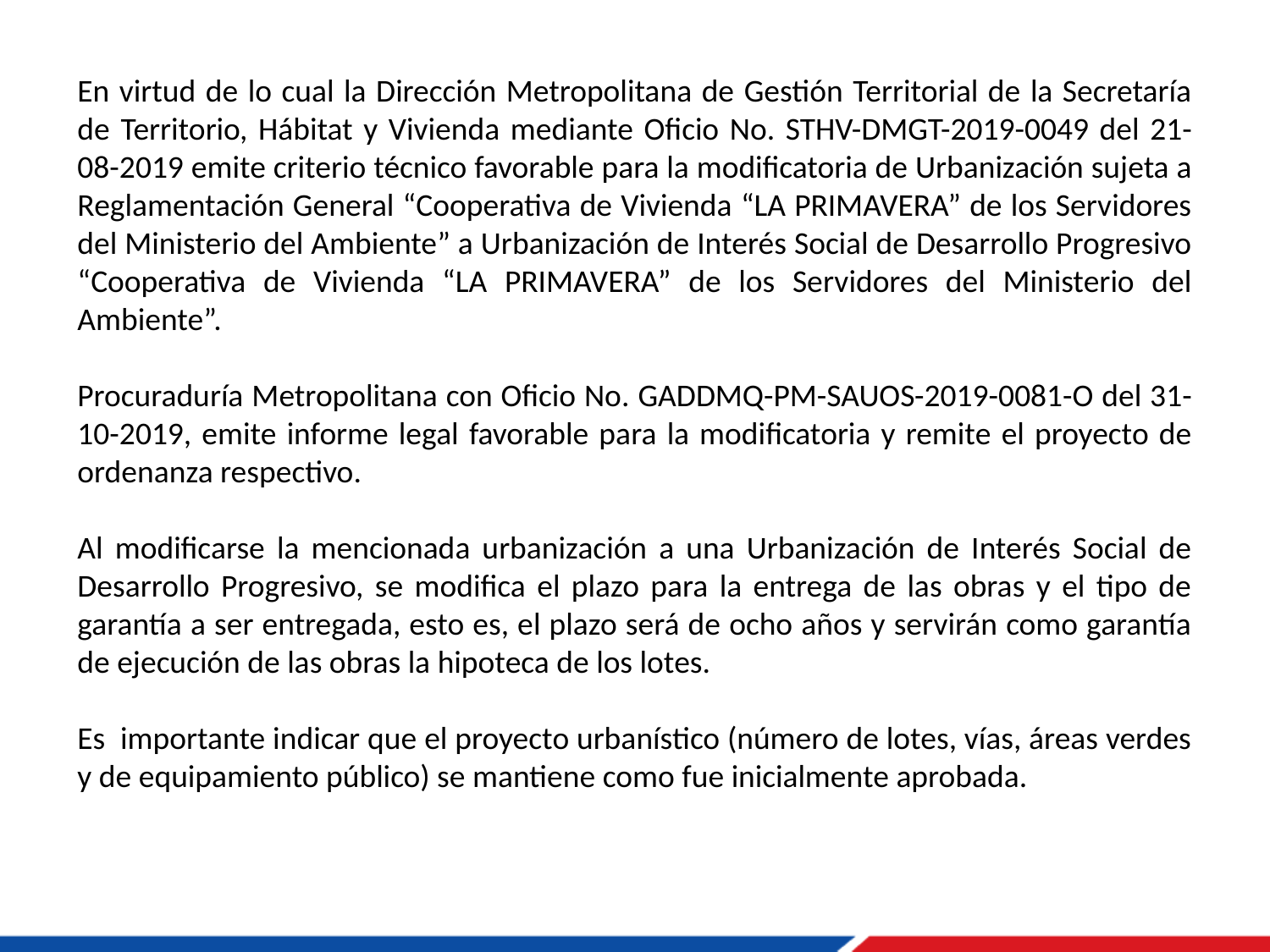

En virtud de lo cual la Dirección Metropolitana de Gestión Territorial de la Secretaría de Territorio, Hábitat y Vivienda mediante Oficio No. STHV-DMGT-2019-0049 del 21-08-2019 emite criterio técnico favorable para la modificatoria de Urbanización sujeta a Reglamentación General “Cooperativa de Vivienda “LA PRIMAVERA” de los Servidores del Ministerio del Ambiente” a Urbanización de Interés Social de Desarrollo Progresivo “Cooperativa de Vivienda “LA PRIMAVERA” de los Servidores del Ministerio del Ambiente”.

Procuraduría Metropolitana con Oficio No. GADDMQ-PM-SAUOS-2019-0081-O del 31-10-2019, emite informe legal favorable para la modificatoria y remite el proyecto de ordenanza respectivo.

Al modificarse la mencionada urbanización a una Urbanización de Interés Social de Desarrollo Progresivo, se modifica el plazo para la entrega de las obras y el tipo de garantía a ser entregada, esto es, el plazo será de ocho años y servirán como garantía de ejecución de las obras la hipoteca de los lotes.

Es  importante indicar que el proyecto urbanístico (número de lotes, vías, áreas verdes y de equipamiento público) se mantiene como fue inicialmente aprobada.